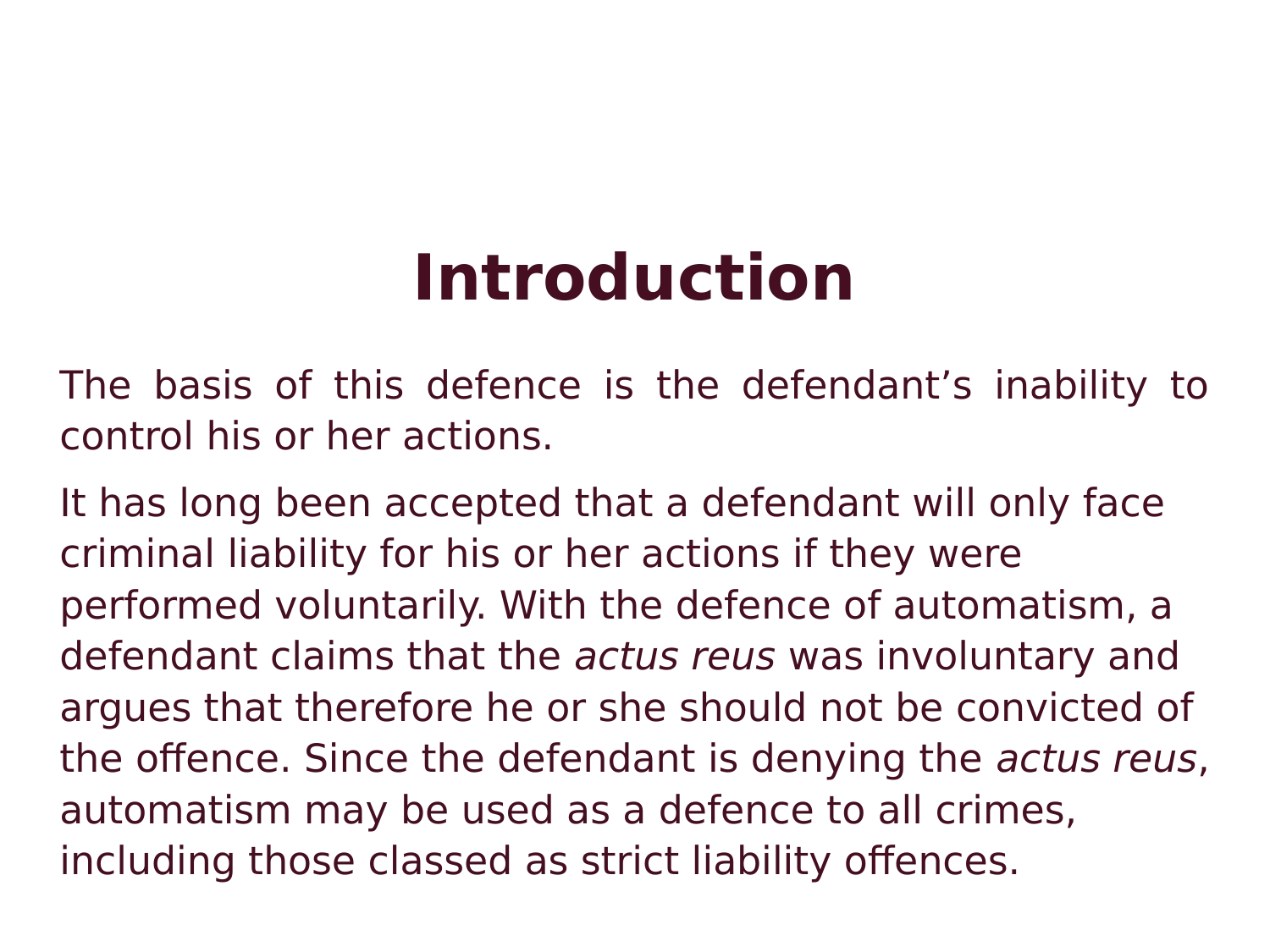

Introduction
The basis of this defence is the defendant’s inability to control his or her actions.
It has long been accepted that a defendant will only face criminal liability for his or her actions if they were performed voluntarily. With the defence of automatism, a defendant claims that the actus reus was involuntary and argues that therefore he or she should not be convicted of the offence. Since the defendant is denying the actus reus, automatism may be used as a defence to all crimes, including those classed as strict liability offences.